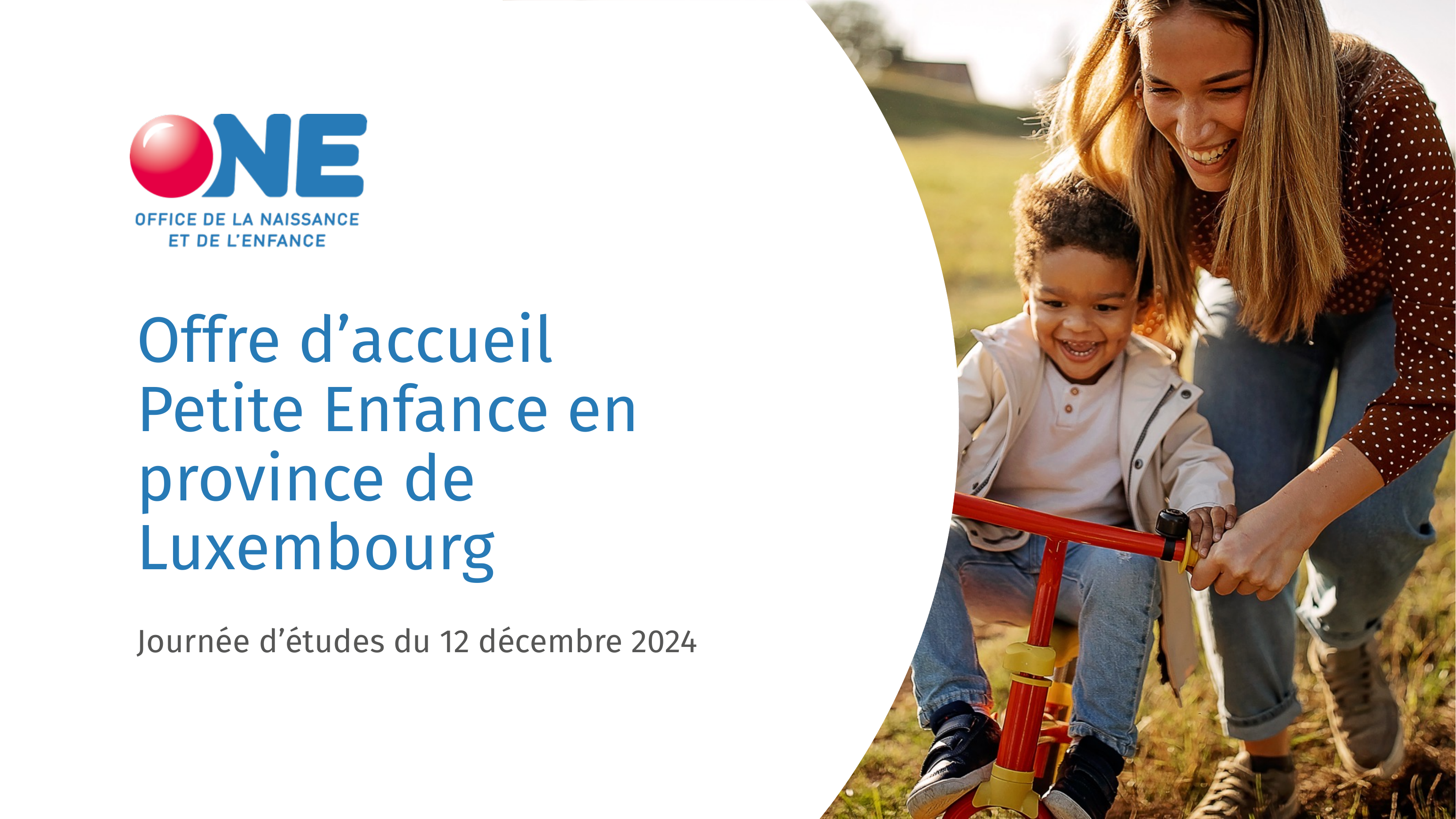

# Offre d’accueil Petite Enfance en province de Luxembourg
Journée d’études du 12 décembre 2024